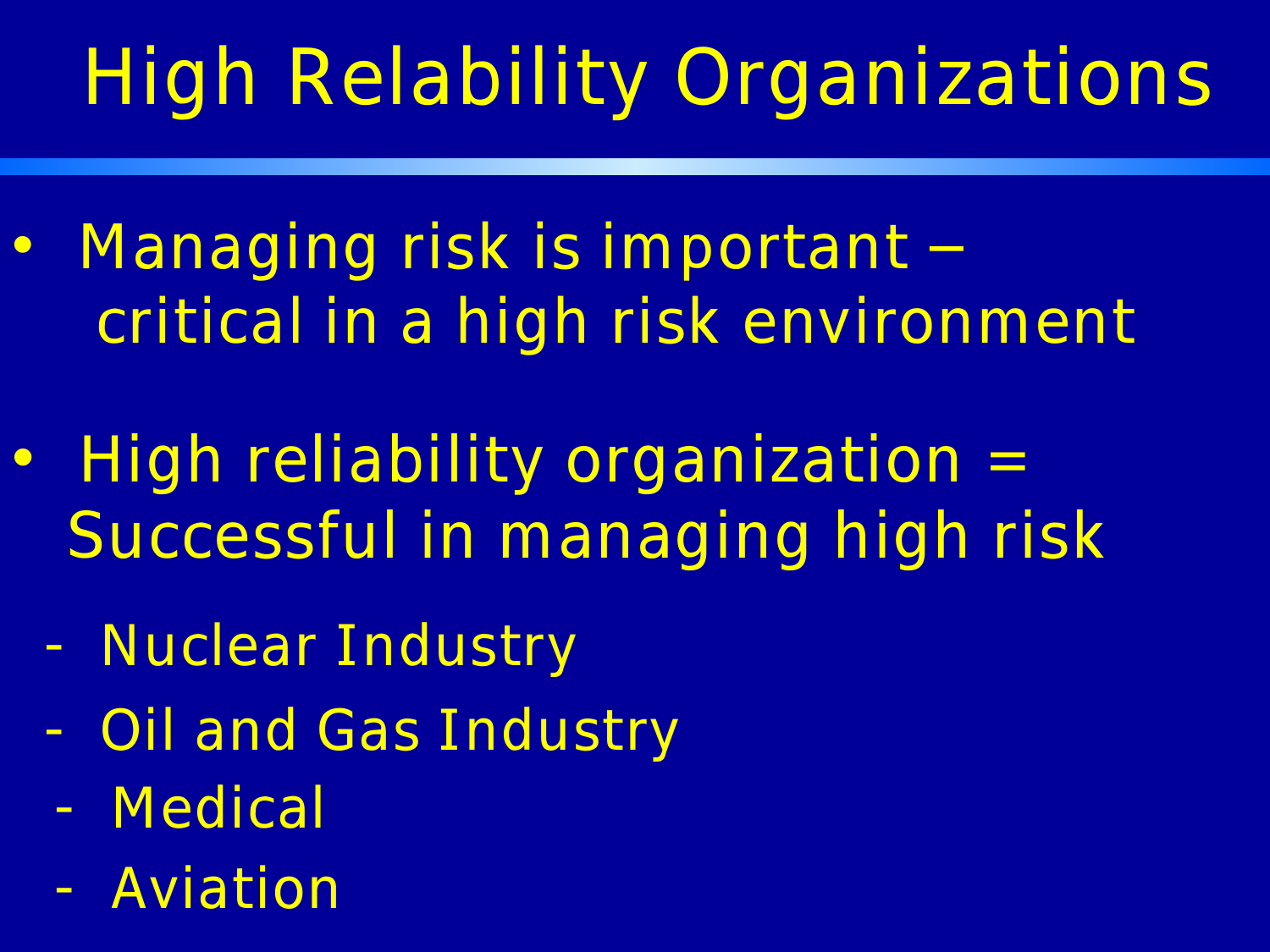

High Relability Organizations

  Managing risk is important –
   critical in a high risk environment
  High reliability organization =
   Successful in managing high risk
-  Nuclear Industry
-  Oil and Gas Industry
-  Medical
-  Aviation